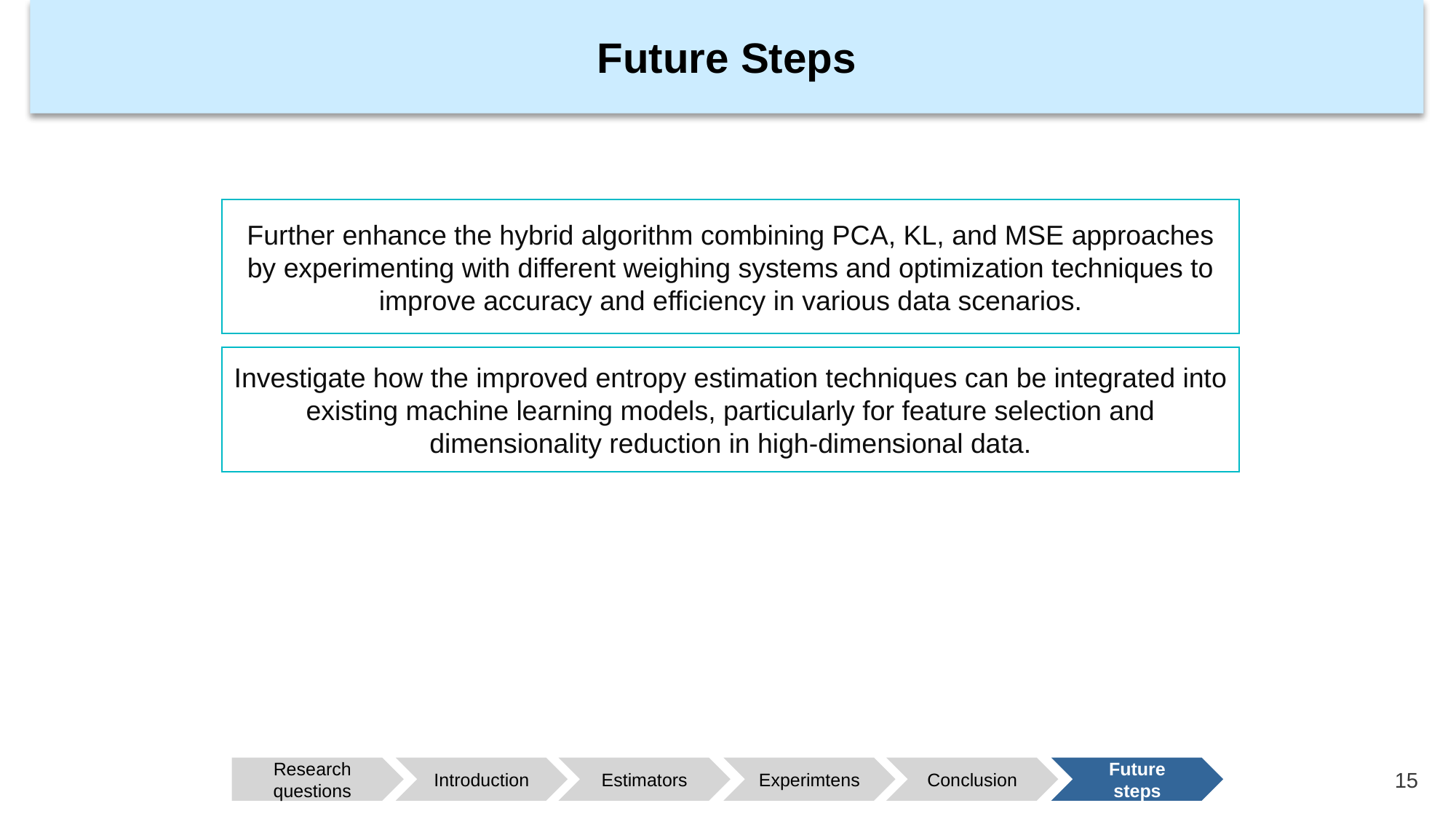

Future Steps
Further enhance the hybrid algorithm combining PCA, KL, and MSE approaches by experimenting with different weighing systems and optimization techniques to improve accuracy and efficiency in various data scenarios.
Investigate how the improved entropy estimation techniques can be integrated into existing machine learning models, particularly for feature selection and dimensionality reduction in high-dimensional data.
Research questions
Introduction
Estimators
Experimtens
Conclusion
Future steps
15